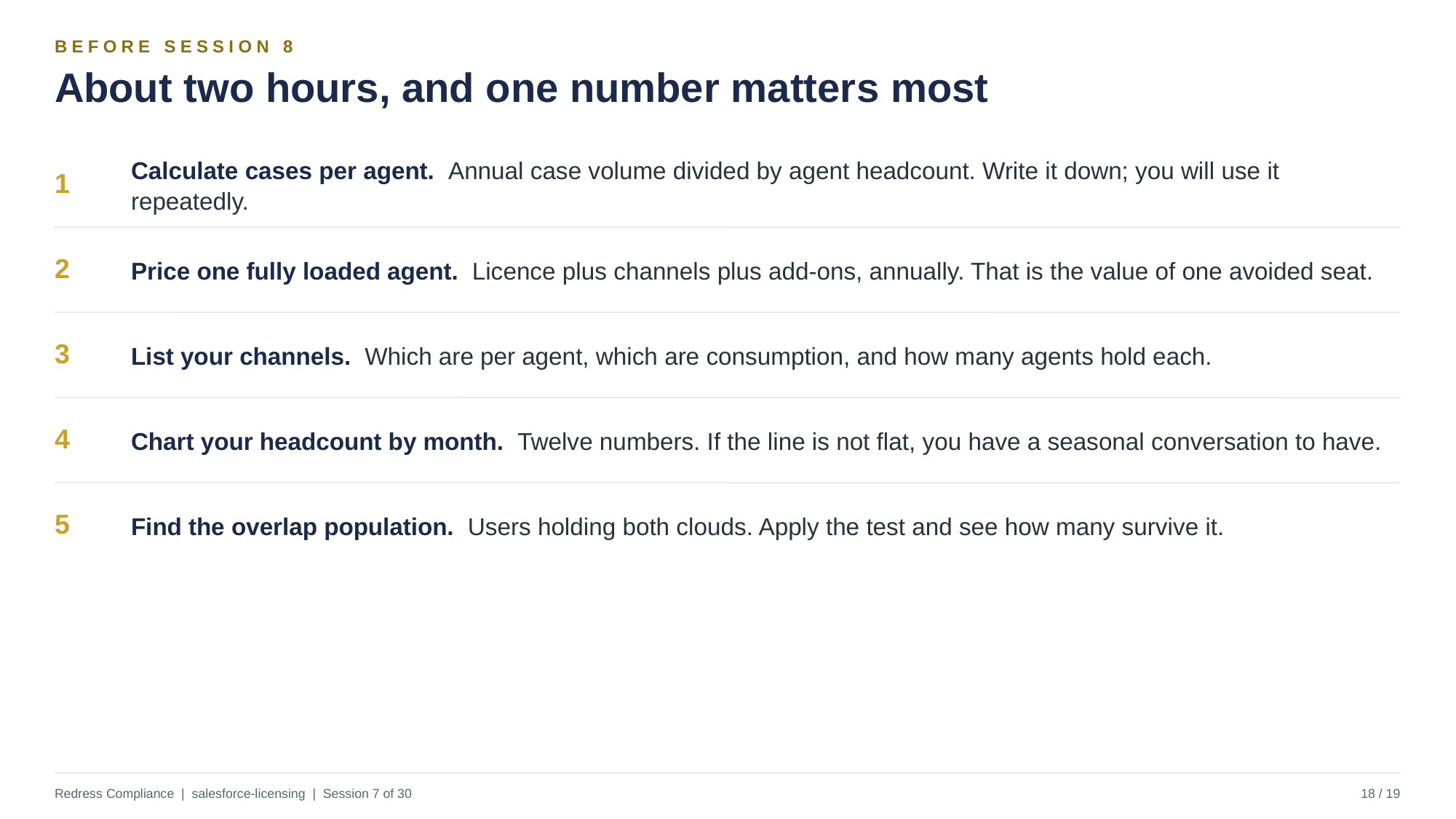

BEFORE SESSION 8
About two hours, and one number matters most
Calculate cases per agent.  Annual case volume divided by agent headcount. Write it down; you will use it repeatedly.
1

Price one fully loaded agent.  Licence plus channels plus add-ons, annually. That is the value of one avoided seat.
2

List your channels.  Which are per agent, which are consumption, and how many agents hold each.
3

Chart your headcount by month.  Twelve numbers. If the line is not flat, you have a seasonal conversation to have.
4

Find the overlap population.  Users holding both clouds. Apply the test and see how many survive it.
5

Redress Compliance  |  salesforce-licensing  |  Session 7 of 30
18 / 19